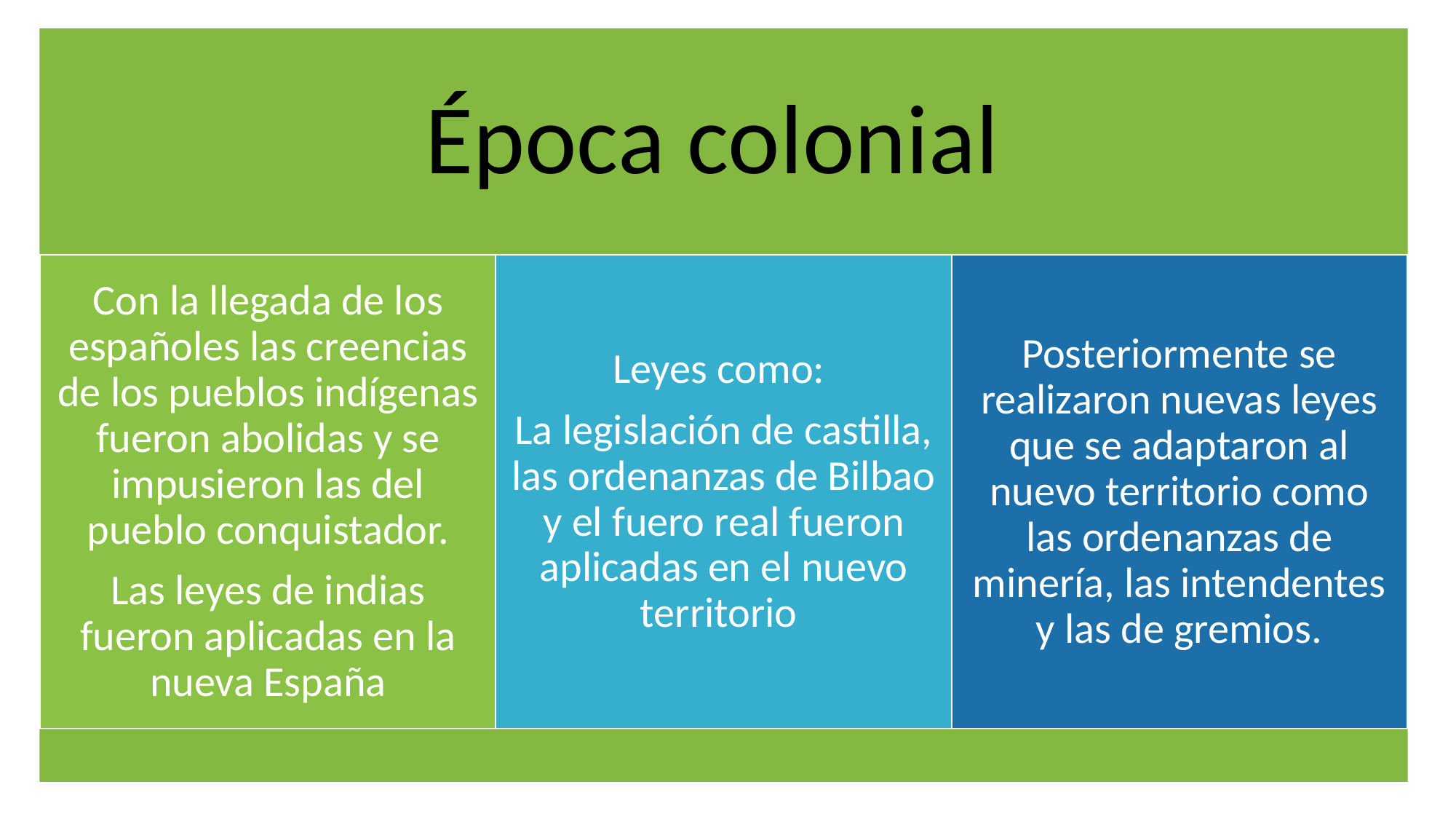

Época colonial
Con la llegada de los españoles las creencias de los pueblos indígenas fueron abolidas y se impusieron las del pueblo conquistador.
Las leyes de indias fueron aplicadas en la nueva España
Leyes como:
La legislación de castilla, las ordenanzas de Bilbao y el fuero real fueron aplicadas en el nuevo territorio
Posteriormente se realizaron nuevas leyes que se adaptaron al nuevo territorio como las ordenanzas de minería, las intendentes y las de gremios.